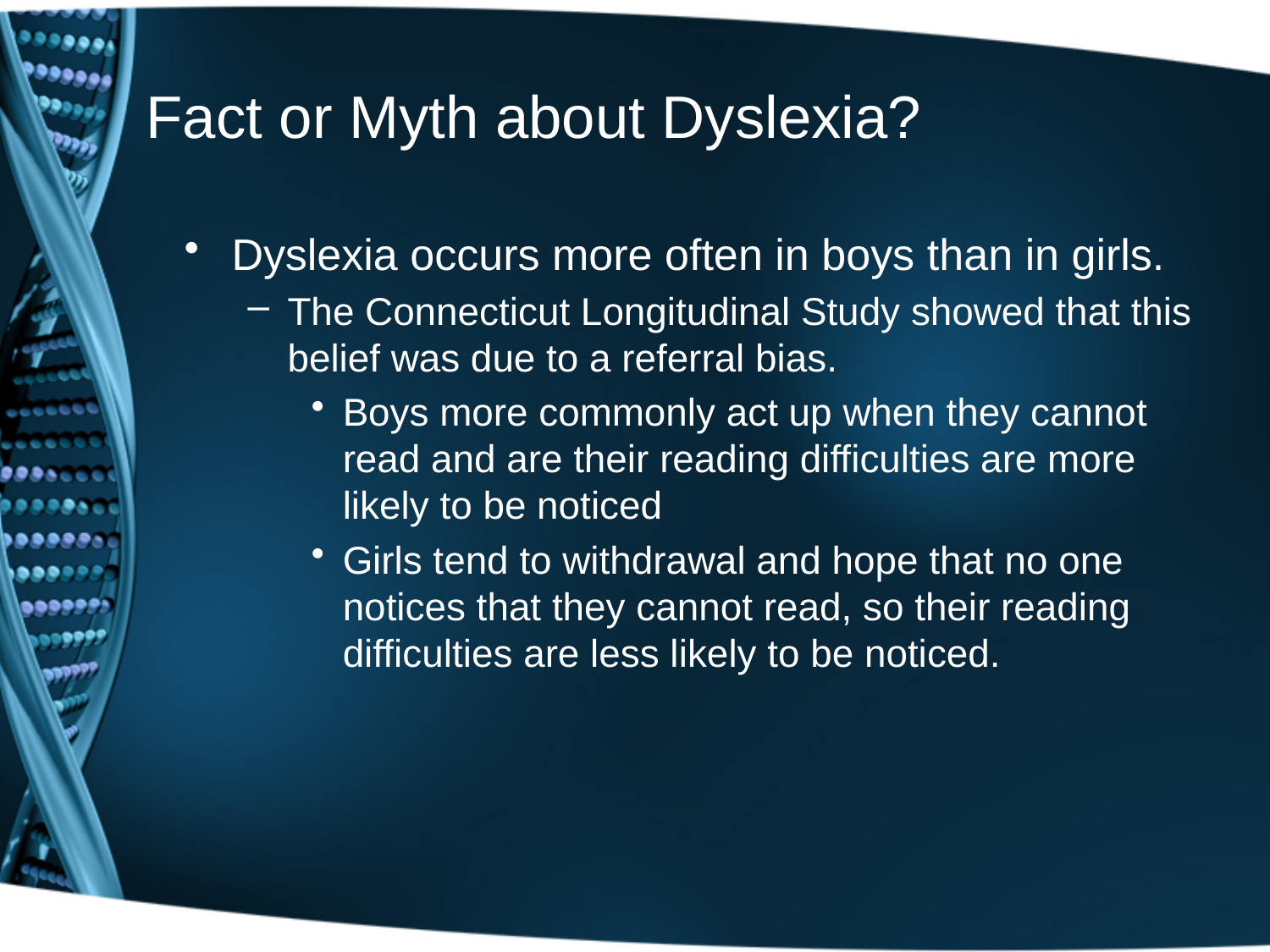

# Fact or Myth about Dyslexia?
Dyslexia occurs more often in boys than in girls.
The Connecticut Longitudinal Study showed that this belief was due to a referral bias.
Boys more commonly act up when they cannot read and are their reading difficulties are more likely to be noticed
Girls tend to withdrawal and hope that no one notices that they cannot read, so their reading difficulties are less likely to be noticed.